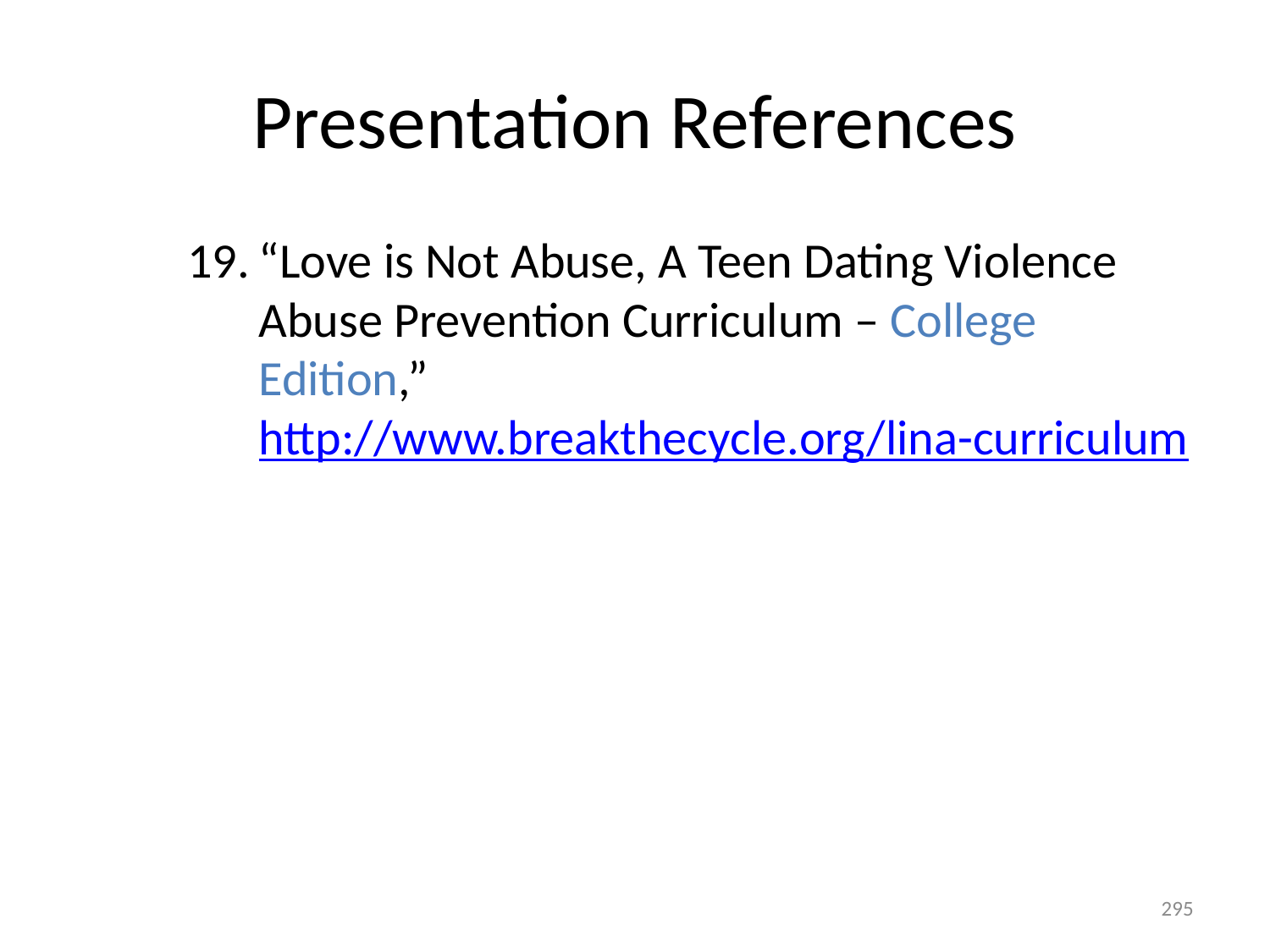

# Presentation References
“Love is Not Abuse, A Teen Dating Violence Abuse Prevention Curriculum – College Edition,” http://www.breakthecycle.org/lina-curriculum

295